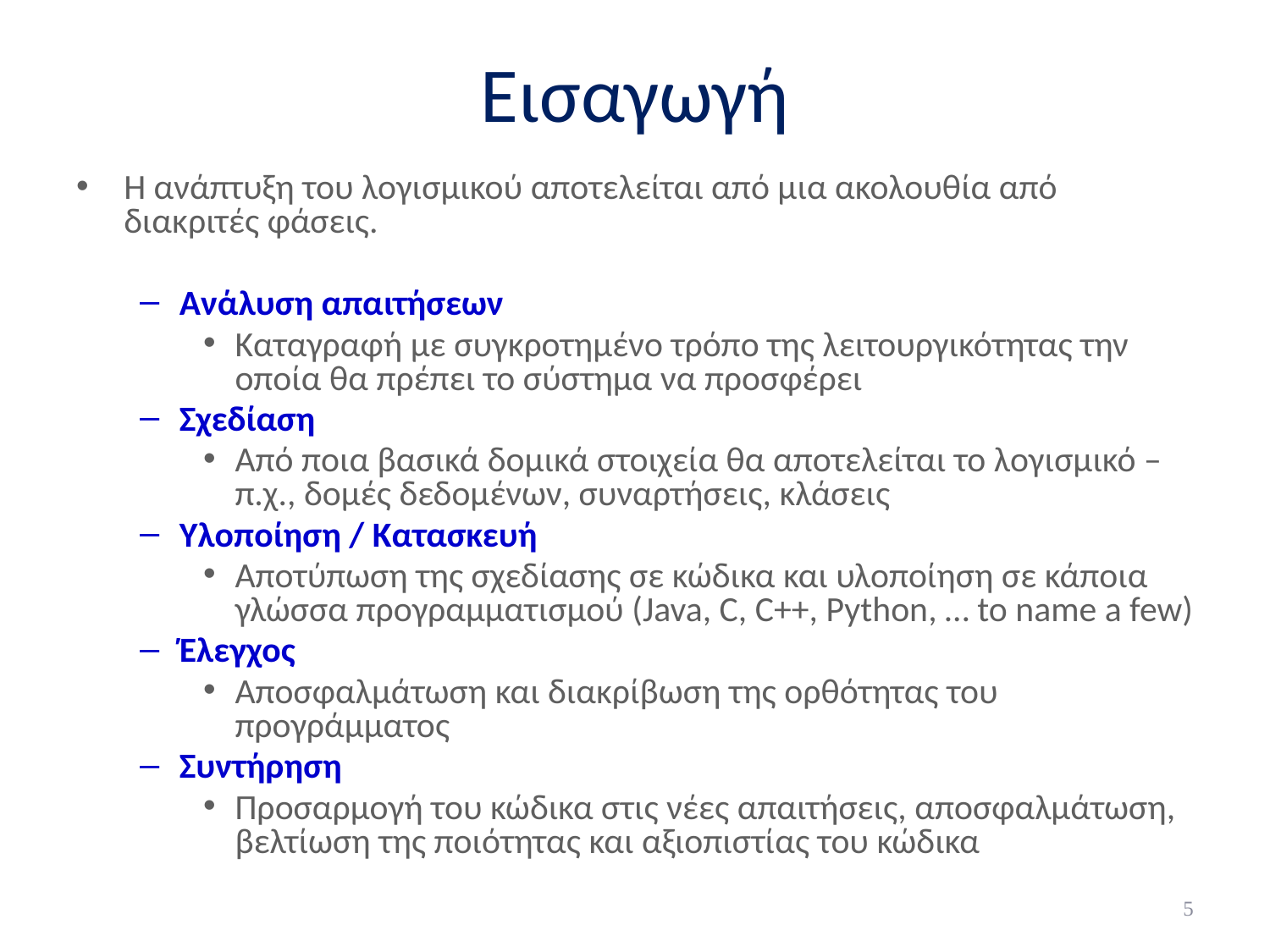

# Εισαγωγή
Η ανάπτυξη του λογισμικού αποτελείται από μια ακολουθία από διακριτές φάσεις.

Ανάλυση απαιτήσεων
Καταγραφή με συγκροτημένο τρόπο της λειτουργικότητας την οποία θα πρέπει το σύστημα να προσφέρει
Σχεδίαση
Από ποια βασικά δομικά στοιχεία θα αποτελείται το λογισμικό – π.χ., δομές δεδομένων, συναρτήσεις, κλάσεις
Υλοποίηση / Κατασκευή
Αποτύπωση της σχεδίασης σε κώδικα και υλοποίηση σε κάποια γλώσσα προγραμματισμού (Java, C, C++, Python, … to name a few)
Έλεγχος
Αποσφαλμάτωση και διακρίβωση της ορθότητας του προγράμματος
Συντήρηση
Προσαρμογή του κώδικα στις νέες απαιτήσεις, αποσφαλμάτωση, βελτίωση της ποιότητας και αξιοπιστίας του κώδικα

5